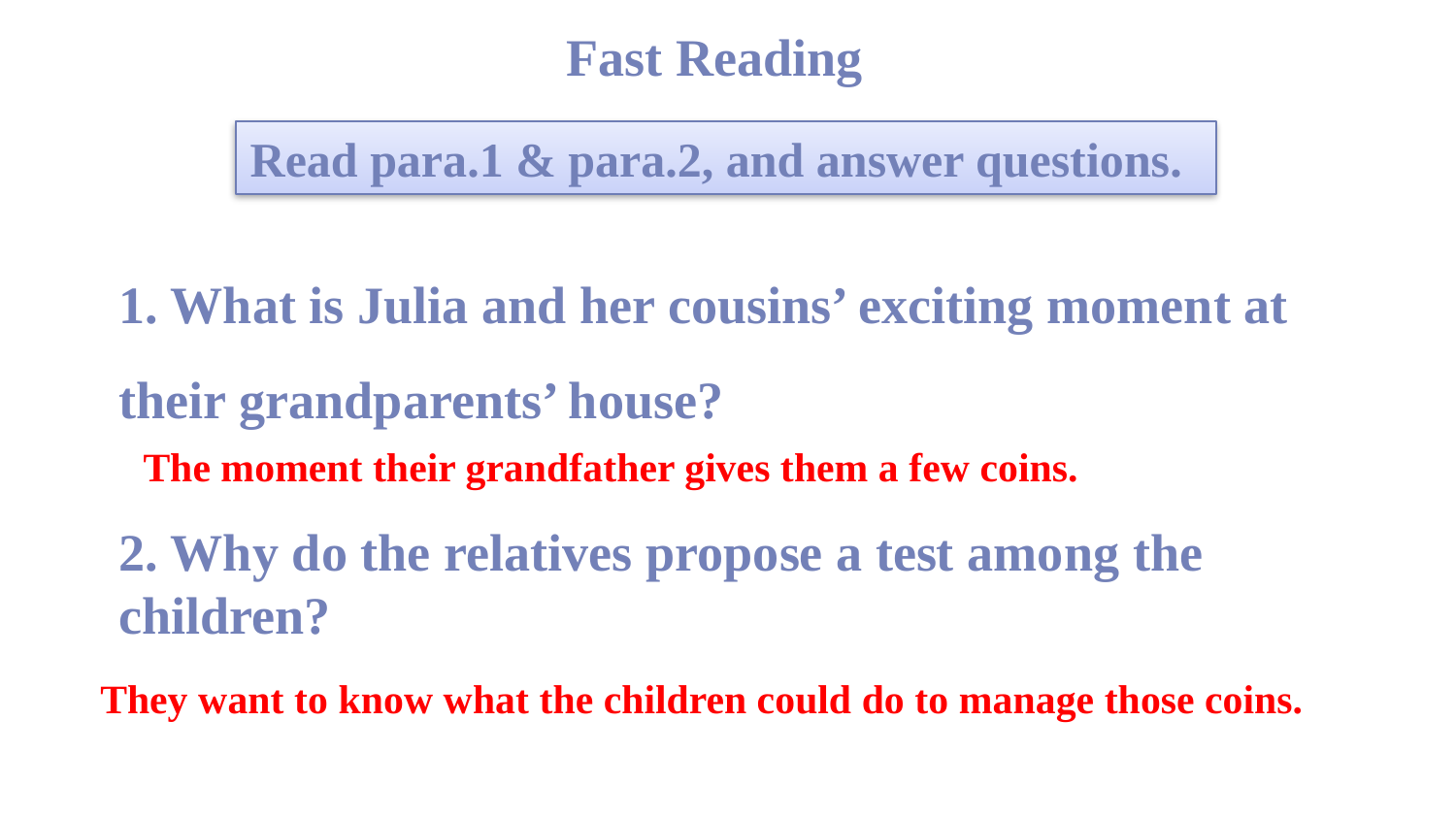

# Fast Reading
Read para.1 & para.2, and answer questions.
1. What is Julia and her cousins’ exciting moment at their grandparents’ house?

2. Why do the relatives propose a test among the children?
The moment their grandfather gives them a few coins.

They want to know what the children could do to manage those coins.